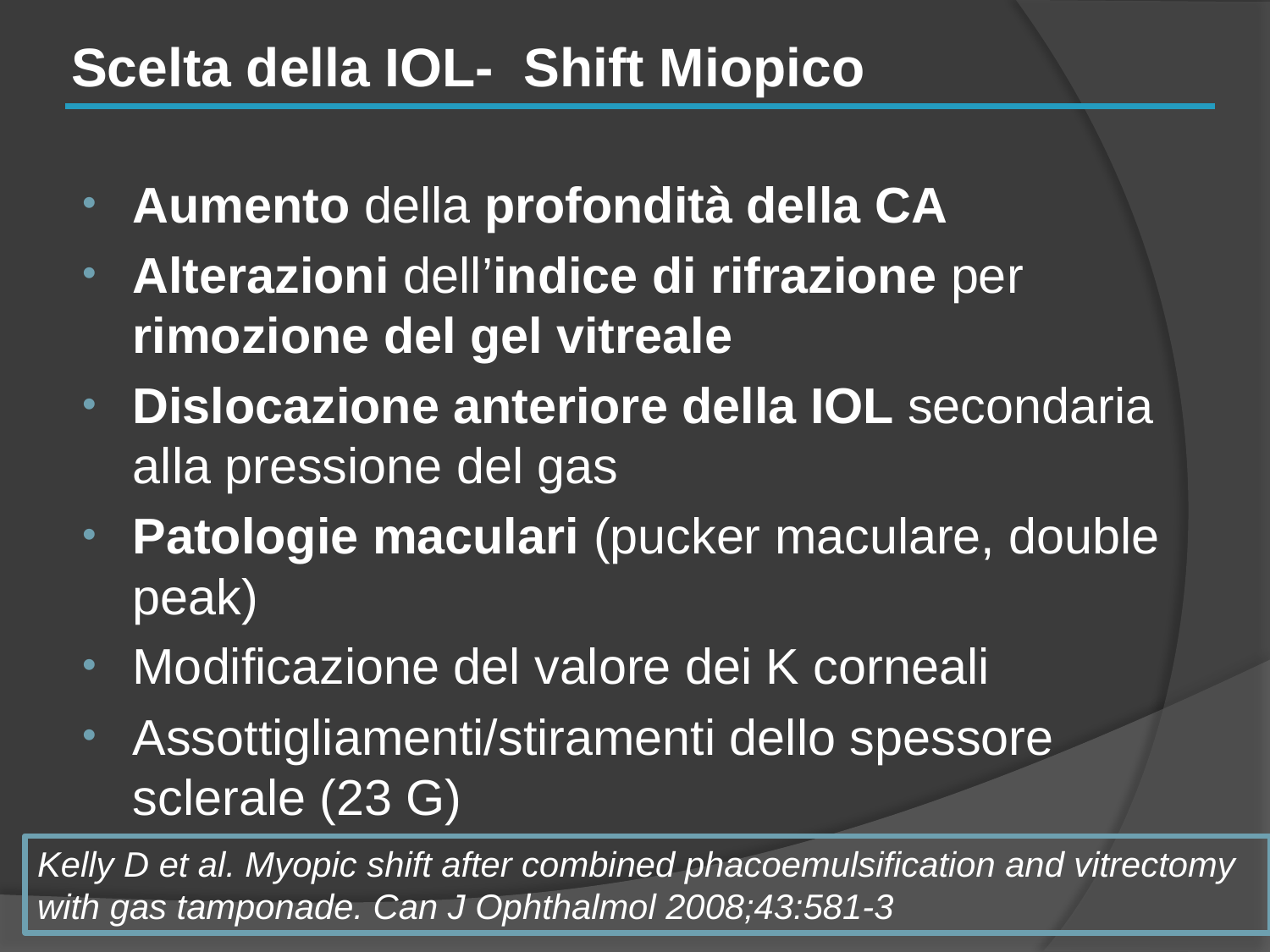

# Scelta della IOL-  Shift Miopico
Aumento della profondità della CA
Alterazioni dell’indice di rifrazione per rimozione del gel vitreale
Dislocazione anteriore della IOL secondaria alla pressione del gas
Patologie maculari (pucker maculare, double peak)
Modificazione del valore dei K corneali
Assottigliamenti/stiramenti dello spessore sclerale (23 G)

Kelly D et al. Myopic shift after combined phacoemulsification and vitrectomy with gas tamponade. Can J Ophthalmol 2008;43:581-3